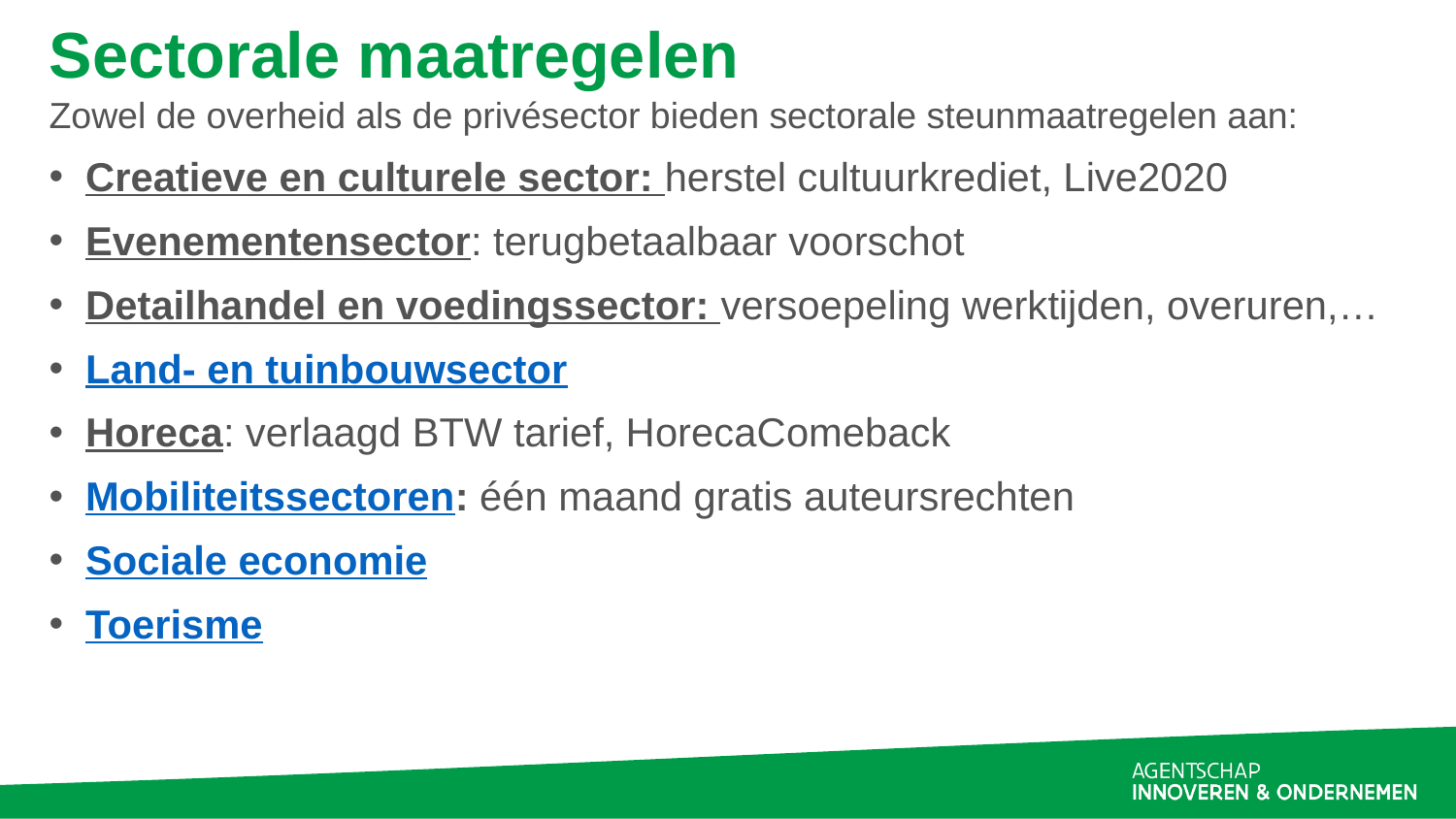

# Sectorale maatregelen
Zowel de overheid als de privésector bieden sectorale steunmaatregelen aan:
Creatieve en culturele sector: herstel cultuurkrediet, Live2020
Evenementensector: terugbetaalbaar voorschot
Detailhandel en voedingssector: versoepeling werktijden, overuren,…
Land- en tuinbouwsector
Horeca: verlaagd BTW tarief, HorecaComeback
Mobiliteitssectoren: één maand gratis auteursrechten
Sociale economie
Toerisme